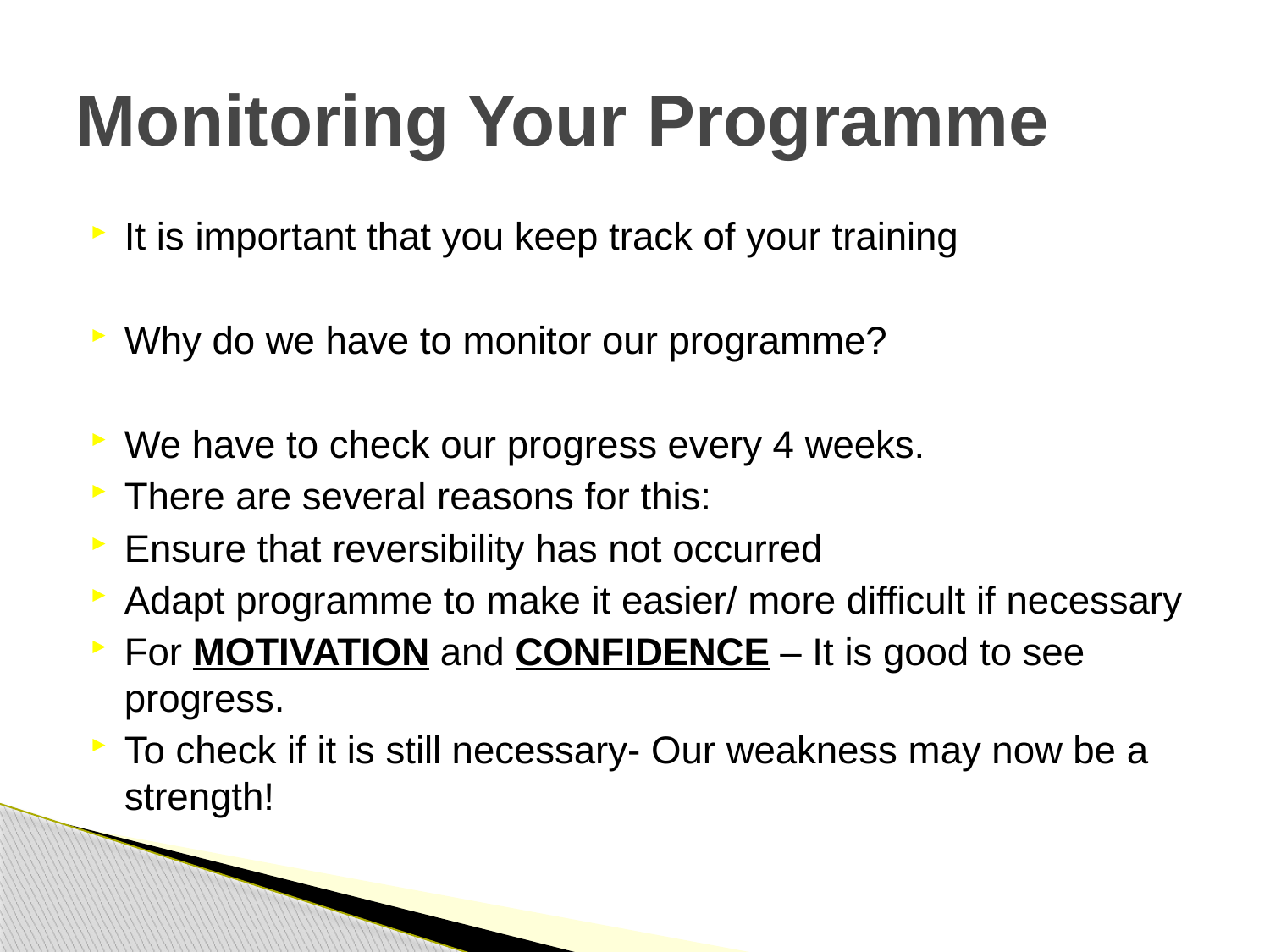

# Monitoring Your Programme
It is important that you keep track of your training

Why do we have to monitor our programme?

We have to check our progress every 4 weeks.
There are several reasons for this:
Ensure that reversibility has not occurred
Adapt programme to make it easier/ more difficult if necessary
For MOTIVATION and CONFIDENCE – It is good to see progress.
To check if it is still necessary- Our weakness may now be a strength!